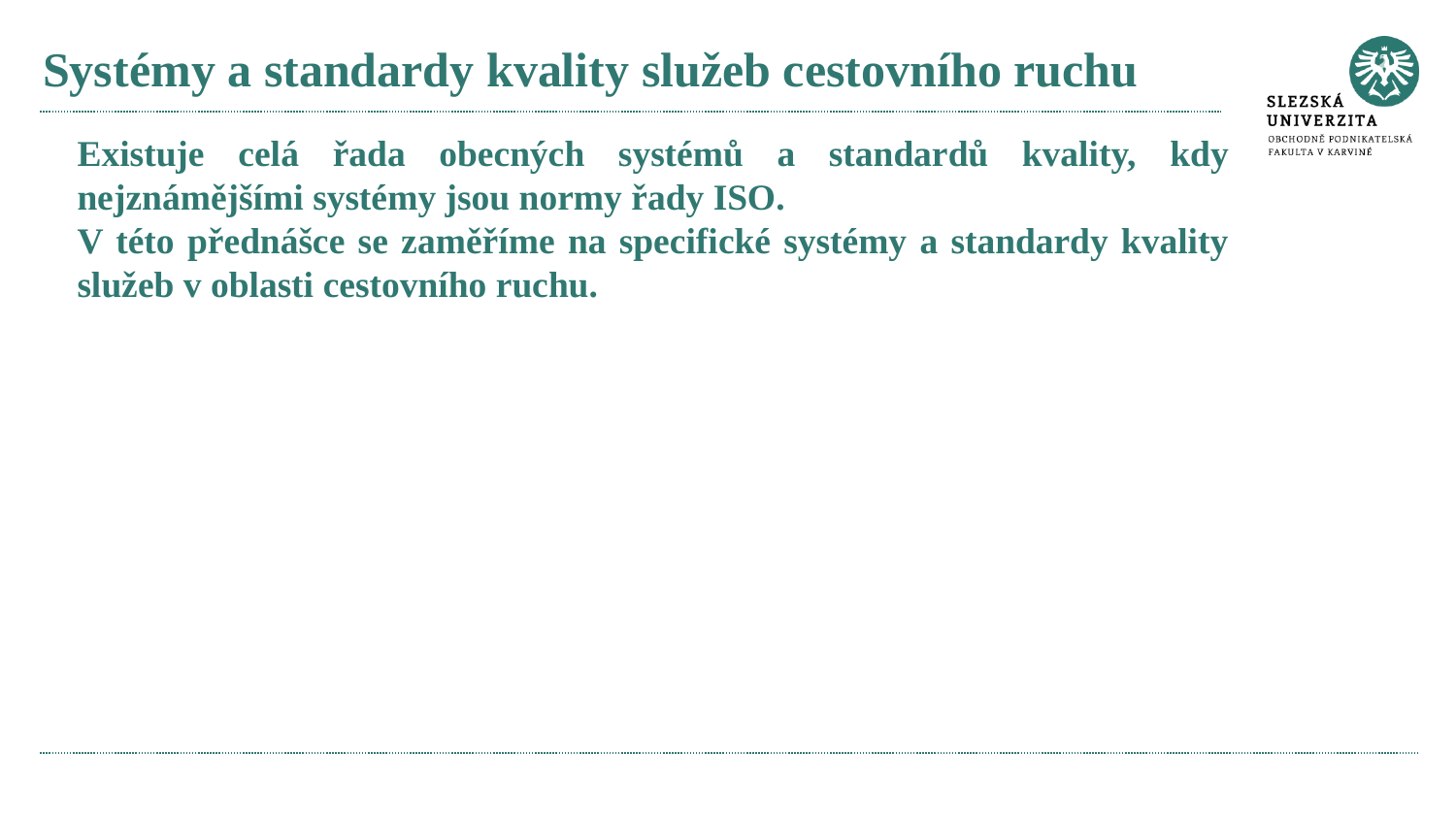

# Systémy a standardy kvality služeb cestovního ruchu
Existuje celá řada obecných systémů a standardů kvality, kdy nejznámějšími systémy jsou normy řady ISO.
V této přednášce se zaměříme na specifické systémy a standardy kvality služeb v oblasti cestovního ruchu.